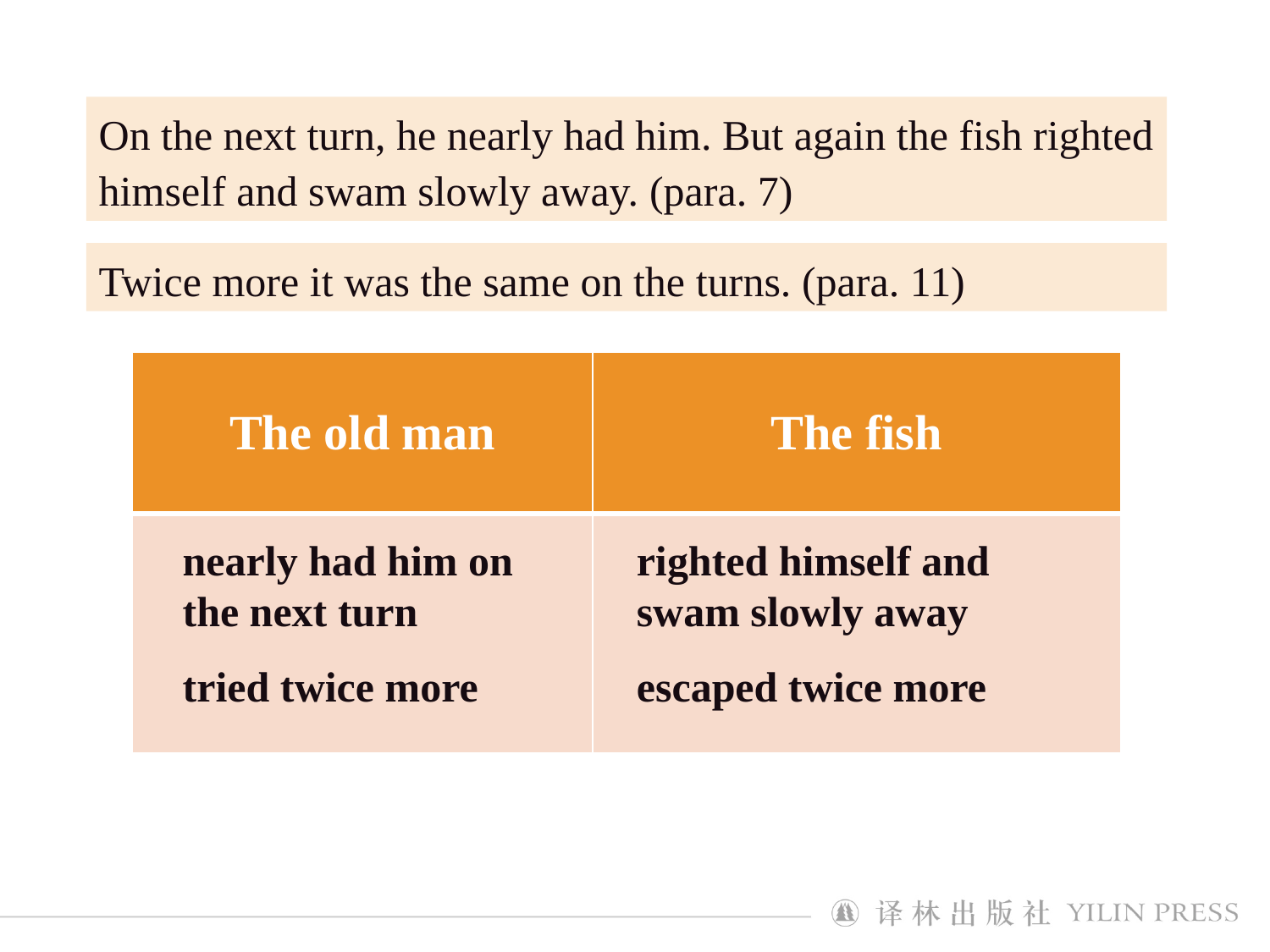

On the next turn, he nearly had him. But again the fish righted himself and swam slowly away. (para. 7)
Twice more it was the same on the turns. (para. 11)
| The old man | The fish |
| --- | --- |
|  |  |
nearly had him on the next turn
righted himself and swam slowly away
tried twice more
escaped twice more